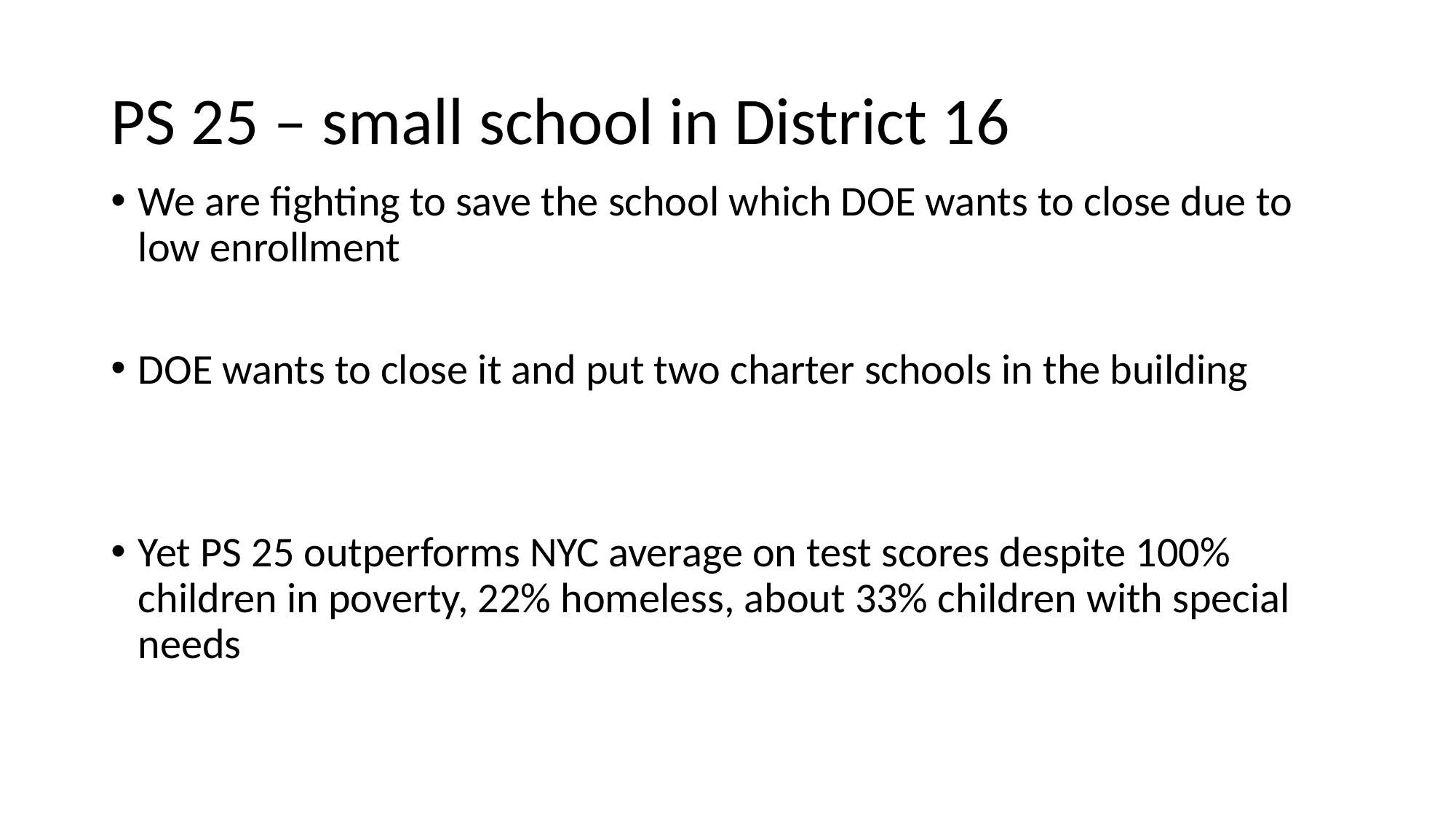

# PS 25 – small school in District 16
We are fighting to save the school which DOE wants to close due to low enrollment

DOE wants to close it and put two charter schools in the building

Yet PS 25 outperforms NYC average on test scores despite 100% children in poverty, 22% homeless, about 33% children with special needs